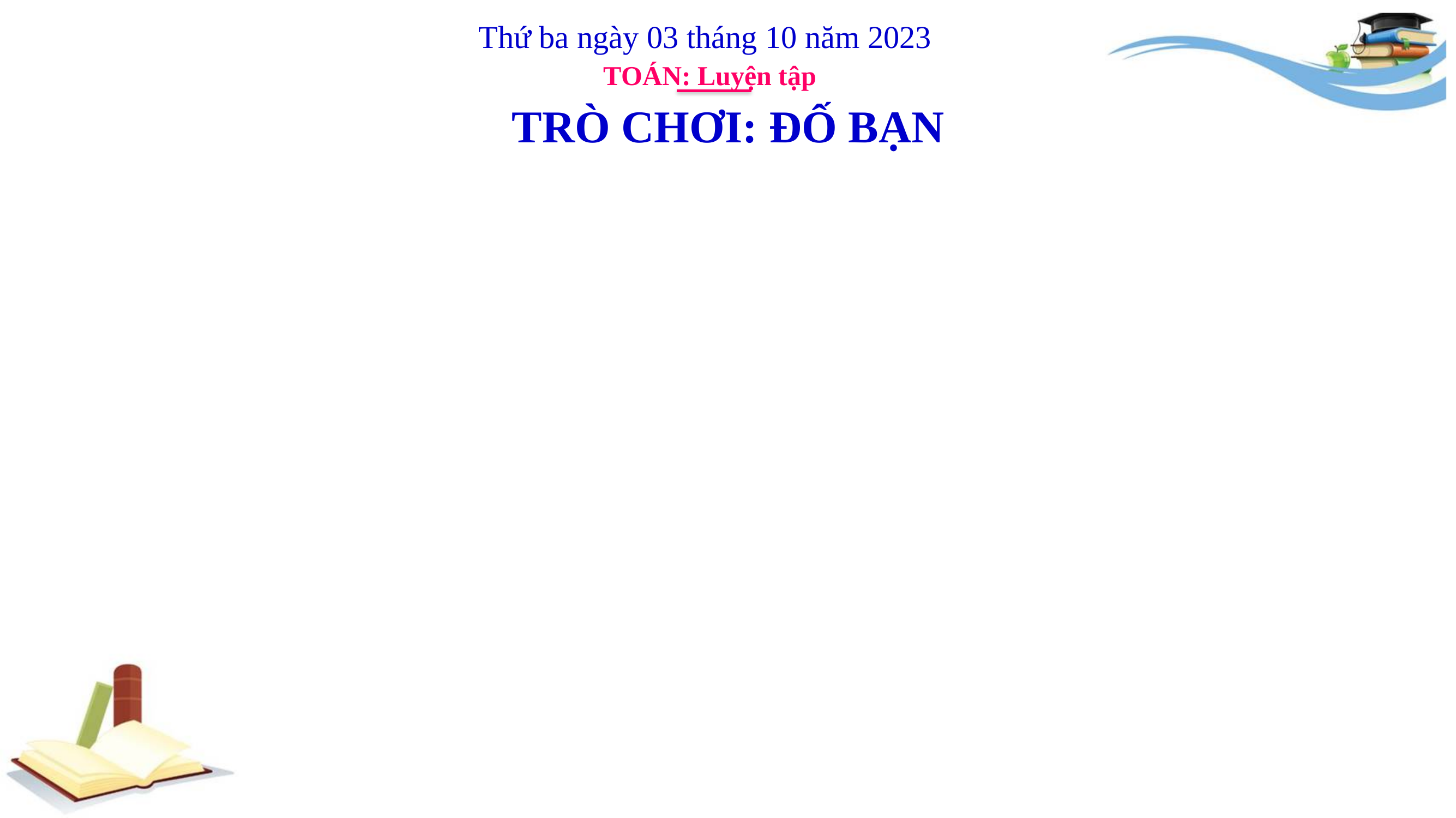

Thứ ba ngày 03 tháng 10 năm 2023
TOÁN: Luyện tập
TRÒ CHƠI: ĐỐ BẠN